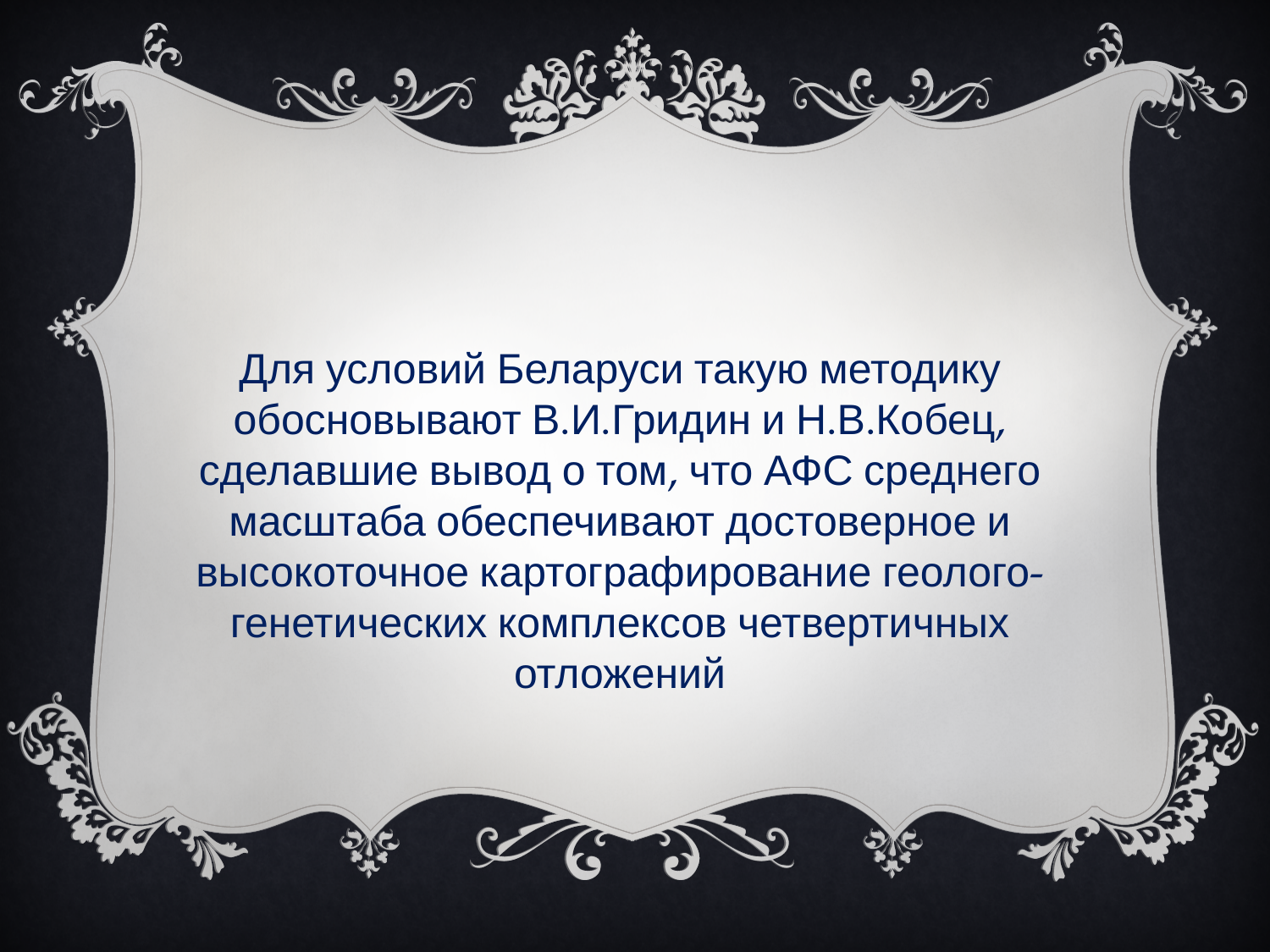

Для условий Беларуси такую методику обосновывают В.И.Гридин и Н.В.Кобец, сделавшие вывод о том, что АФС среднего масштаба обеспечивают достоверное и высокоточное картографирование геолого-генетических комплексов четвертичных отложений